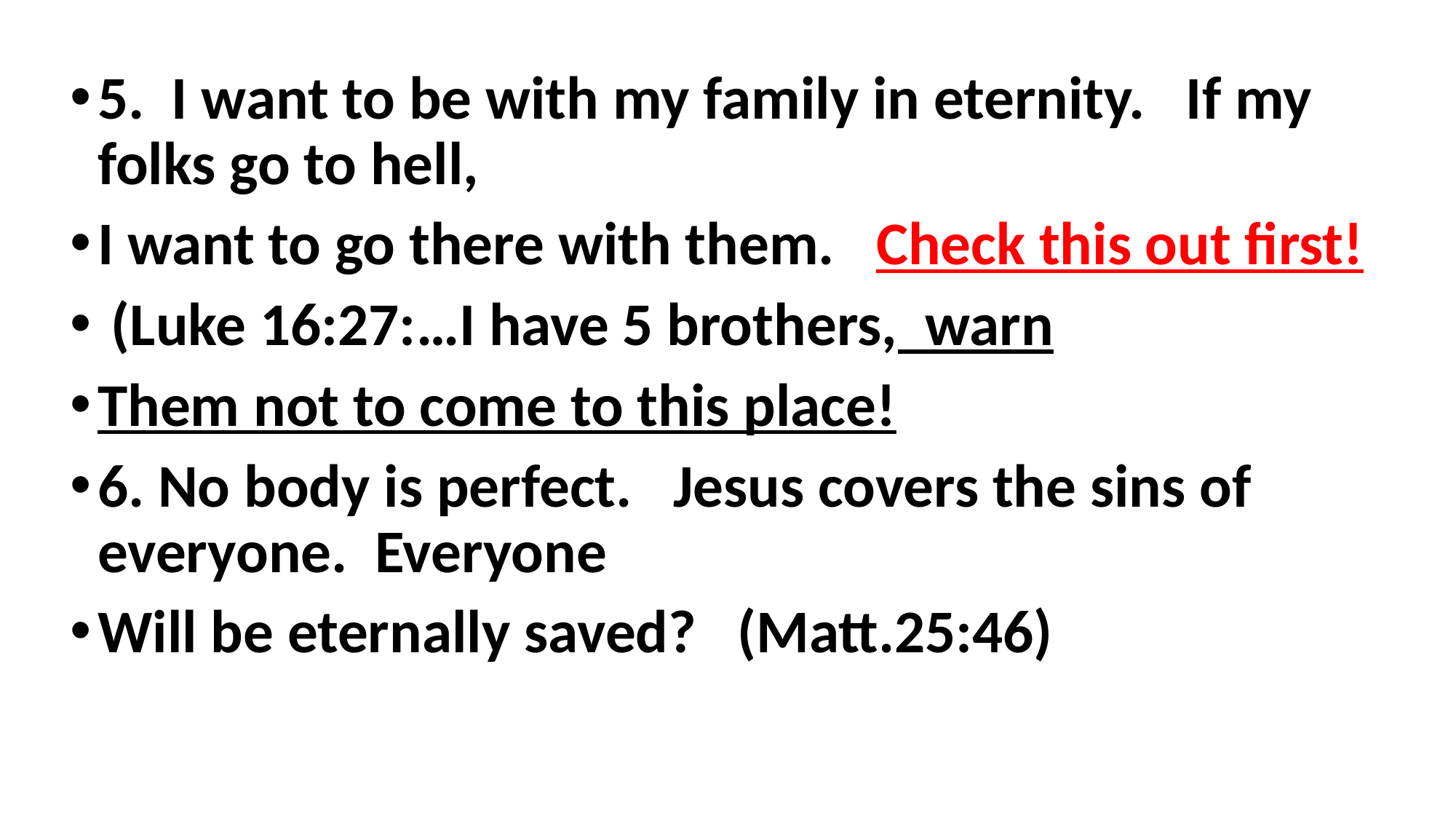

5.  I want to be with my family in eternity.   If my folks go to hell,
I want to go there with them.   Check this out first!
 (Luke 16:27:…I have 5 brothers,  warn
Them not to come to this place!
6. No body is perfect.   Jesus covers the sins of everyone.  Everyone
Will be eternally saved?   (Matt.25:46)